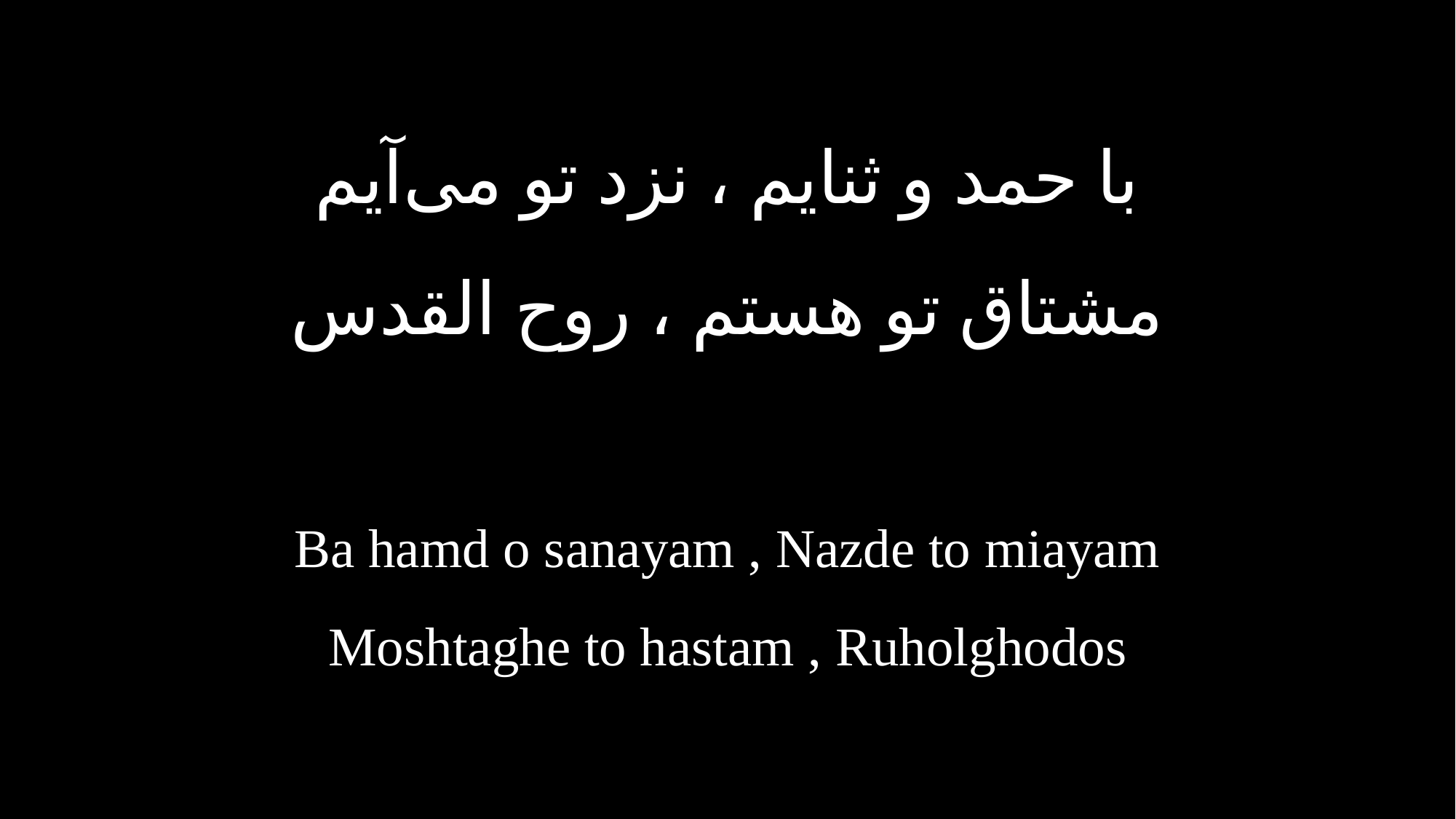

با حمد و ثنایم ، نزد تو می‌آیم
مشتاق تو هستم ، روح القدس

Ba hamd o sanayam , Nazde to miayam
Moshtaghe to hastam , Ruholghodos